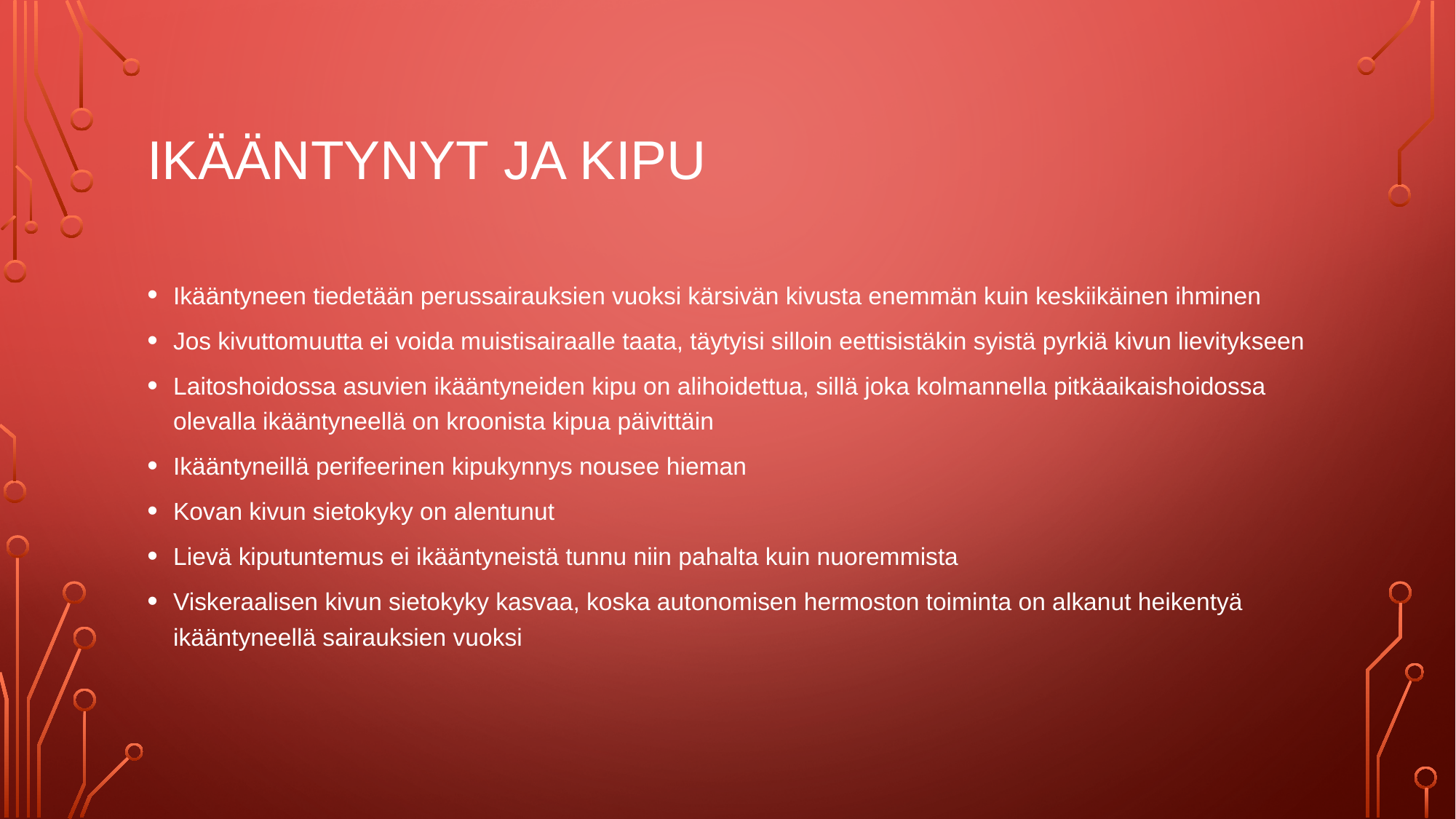

# Ikääntynyt ja kipu
Ikääntyneen tiedetään perussairauksien vuoksi kärsivän kivusta enemmän kuin keskiikäinen ihminen
Jos kivuttomuutta ei voida muistisairaalle taata, täytyisi silloin eettisistäkin syistä pyrkiä kivun lievitykseen
Laitoshoidossa asuvien ikääntyneiden kipu on alihoidettua, sillä joka kolmannella pitkäaikaishoidossa olevalla ikääntyneellä on kroonista kipua päivittäin
Ikääntyneillä perifeerinen kipukynnys nousee hieman
Kovan kivun sietokyky on alentunut
Lievä kiputuntemus ei ikääntyneistä tunnu niin pahalta kuin nuoremmista
Viskeraalisen kivun sietokyky kasvaa, koska autonomisen hermoston toiminta on alkanut heikentyä ikääntyneellä sairauksien vuoksi